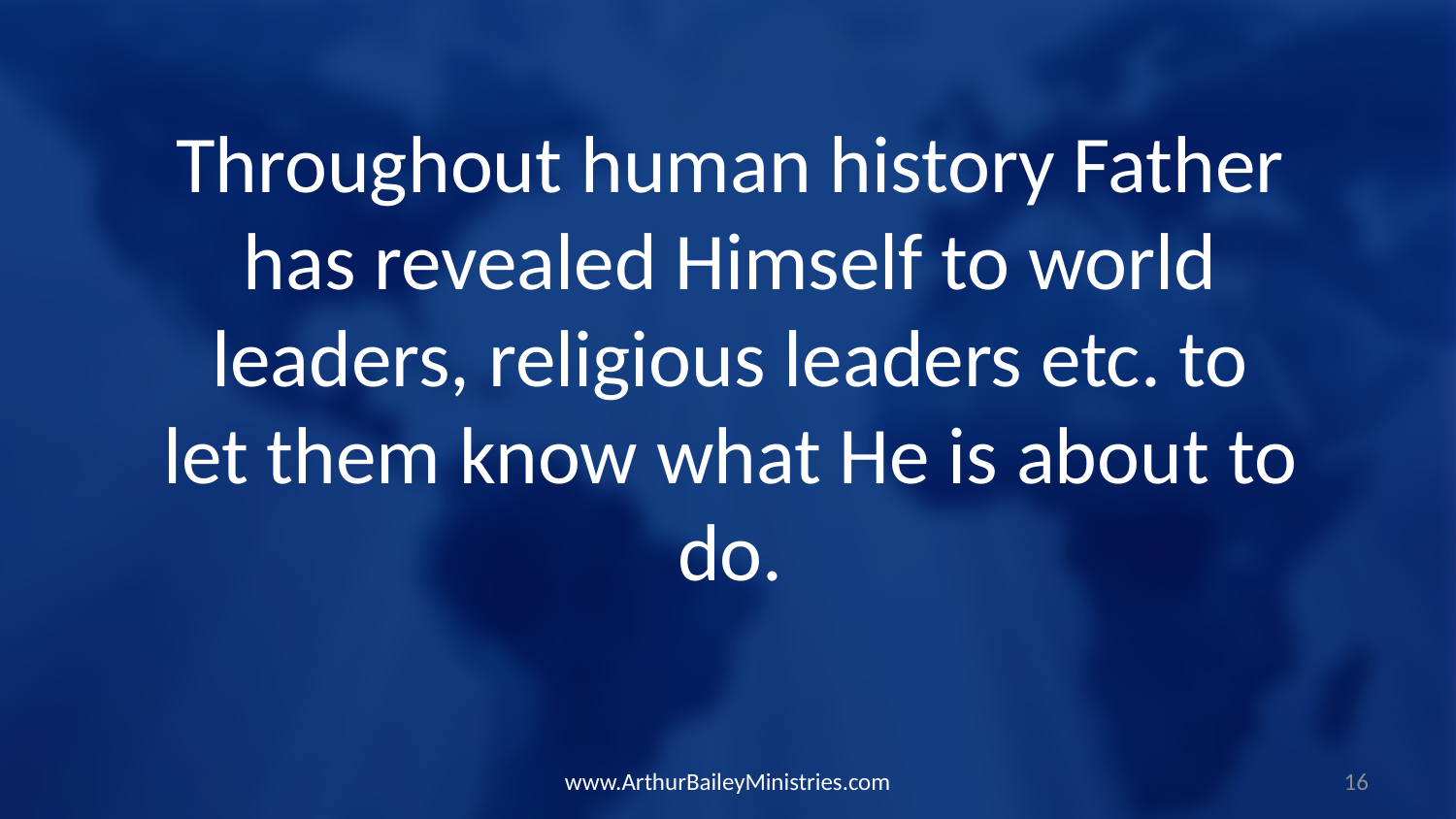

Throughout human history Father has revealed Himself to world leaders, religious leaders etc. to let them know what He is about to do.

www.ArthurBaileyMinistries.com
16